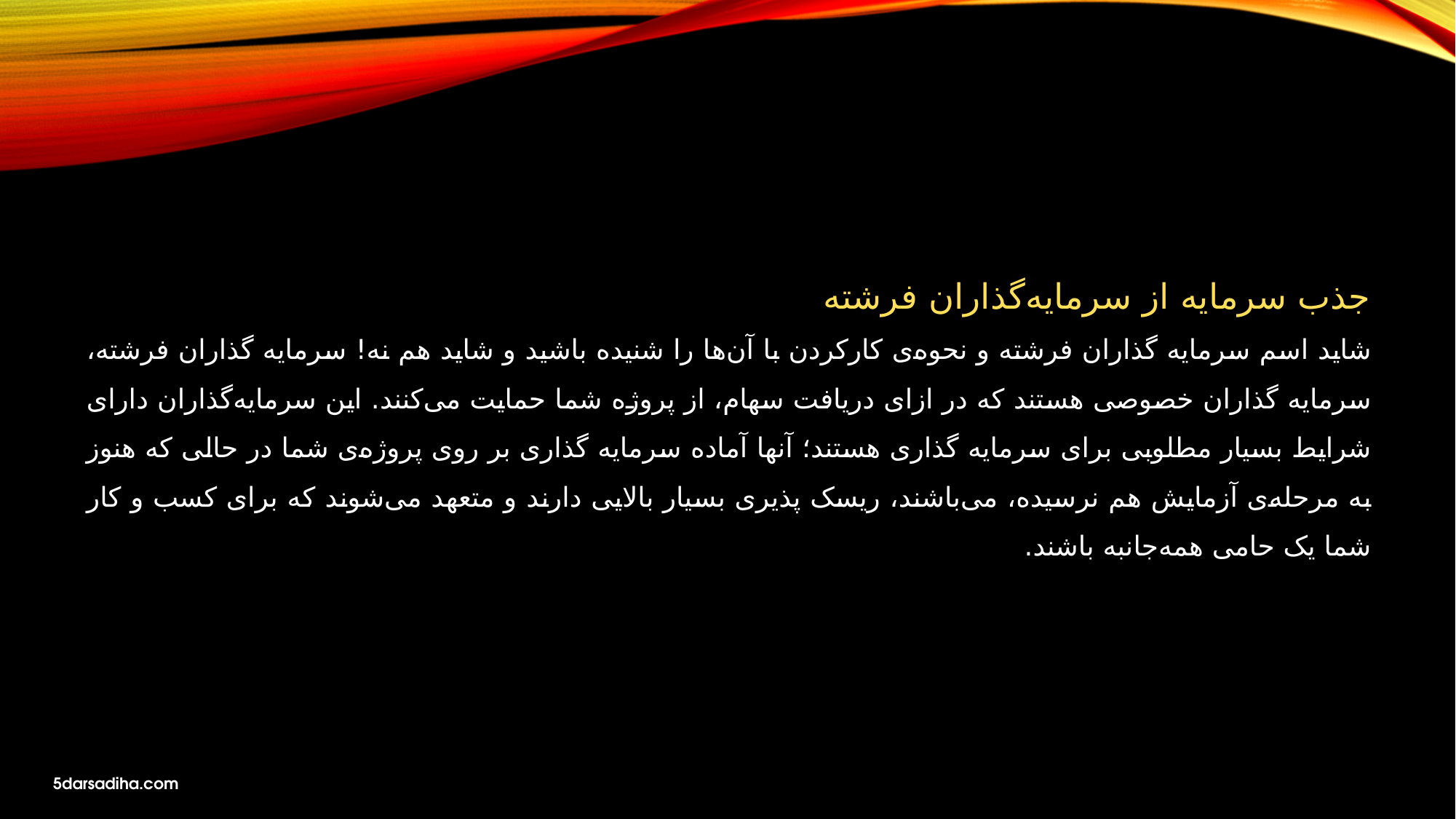

جذب سرمایه از سرمایه‌گذاران فرشته
شاید اسم سرمایه گذاران فرشته و نحوه‌ی کارکردن با آن‌ها را شنیده باشید و شاید هم نه! سرمایه گذاران فرشته، سرمایه گذاران خصوصی هستند که در ازای دریافت سهام، از پروژه شما حمایت می‌کنند. این سرمایه‌گذاران دارای شرایط بسیار مطلوبی برای سرمایه گذاری هستند؛ آنها آماده سرمایه گذاری بر روی پروژه‌ی شما در حالی که هنوز به مرحله‌ی آزمایش هم نرسیده، می‌باشند، ریسک پذیری بسیار بالایی دارند و متعهد می‌شوند که برای کسب و کار شما یک حامی همه‌جانبه باشند.
5darsadiha.com